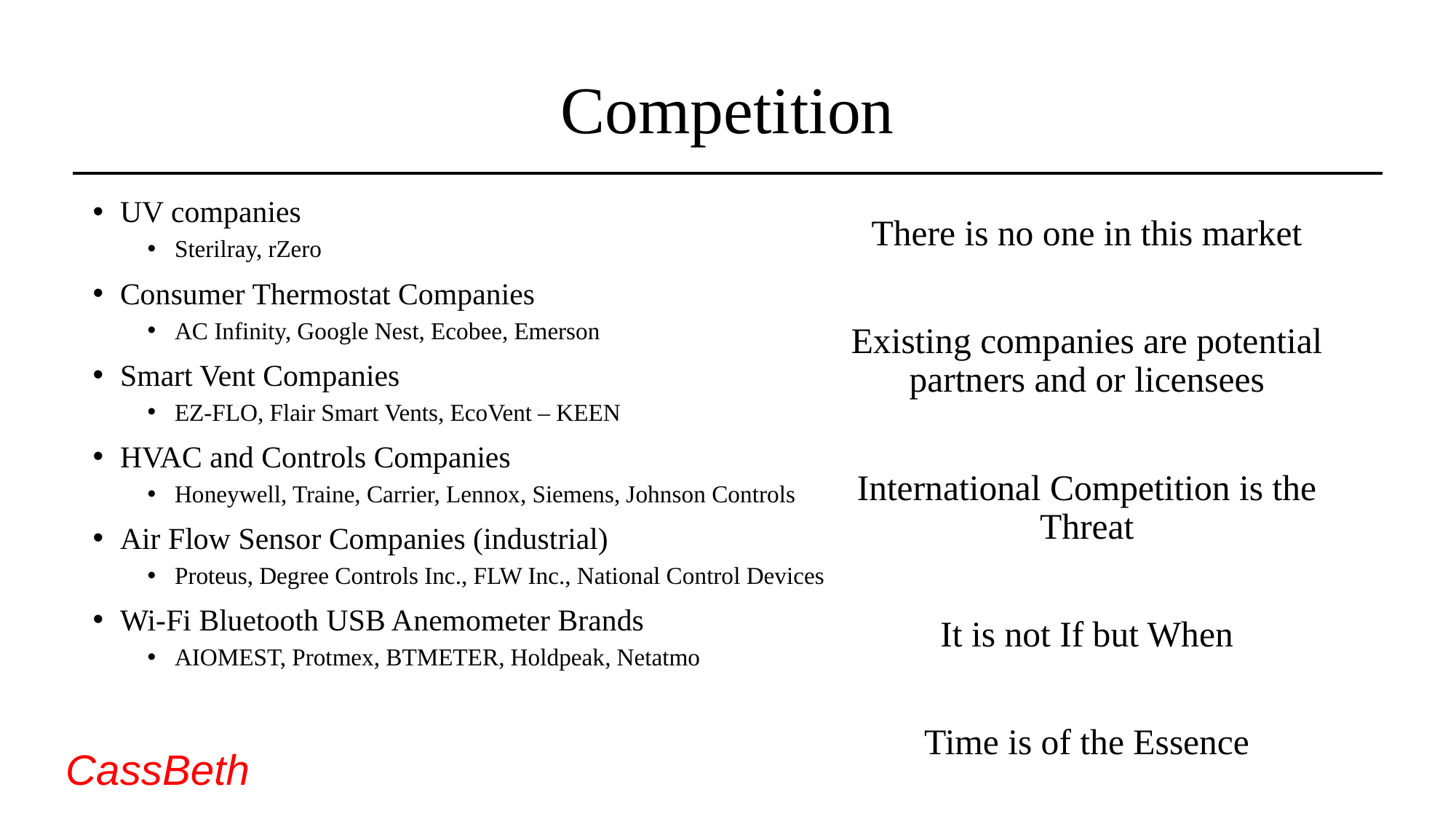

# Competition
UV companies
Sterilray, rZero
Consumer Thermostat Companies
AC Infinity, Google Nest, Ecobee, Emerson
Smart Vent Companies
EZ-FLO, Flair Smart Vents, EcoVent – KEEN
HVAC and Controls Companies
Honeywell, Traine, Carrier, Lennox, Siemens, Johnson Controls
Air Flow Sensor Companies (industrial)
Proteus, Degree Controls Inc., FLW Inc., National Control Devices
Wi-Fi Bluetooth USB Anemometer Brands
AIOMEST, Protmex, BTMETER, Holdpeak, Netatmo

There is no one in this market

Existing companies are potential partners and or licensees

International Competition is the Threat

It is not If but When

Time is of the Essence